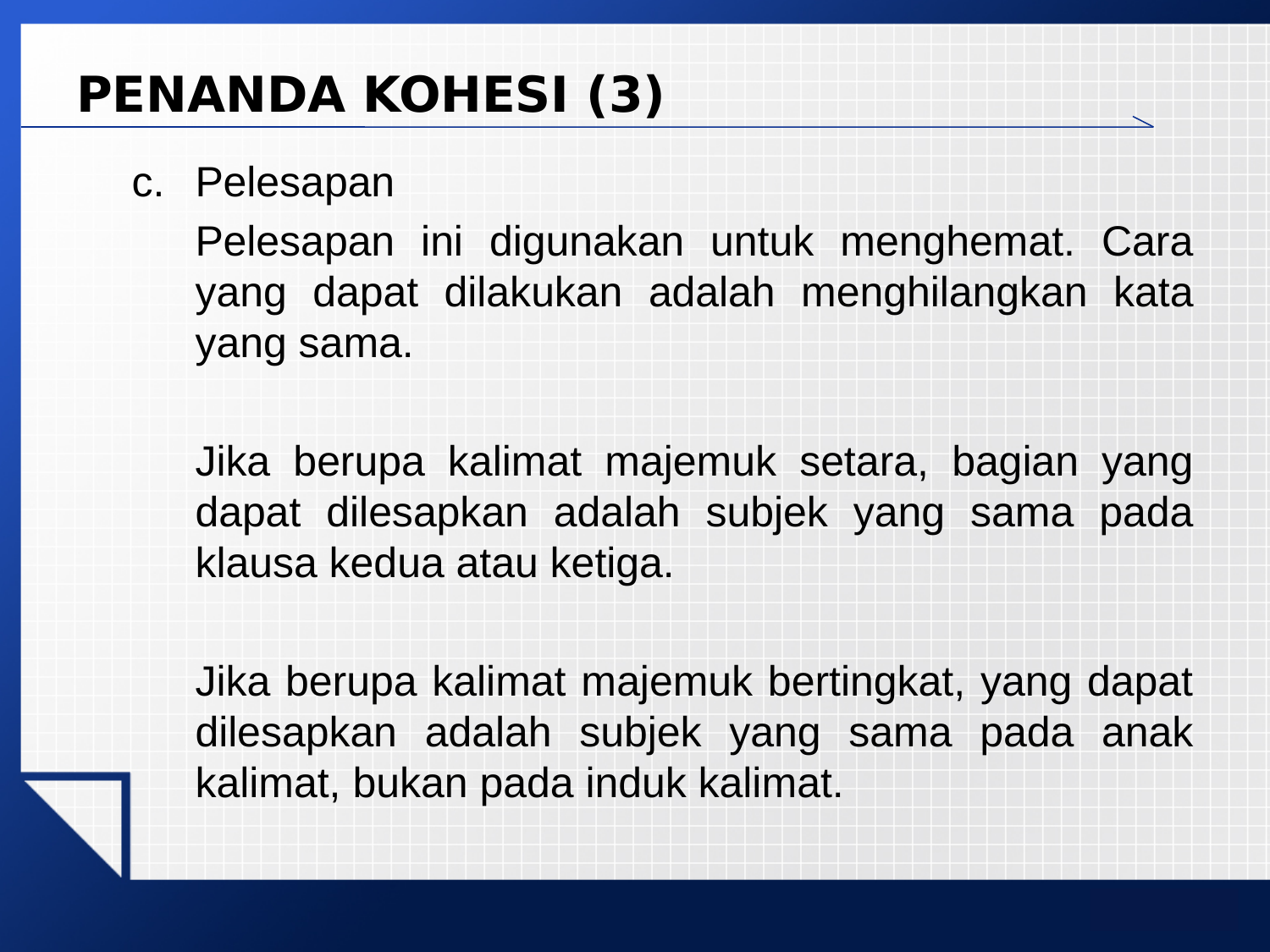

# PENANDA KOHESI (3)
c.	Pelesapan
	Pelesapan ini digunakan untuk menghemat. Cara yang dapat dilakukan adalah menghilangkan kata yang sama.

	Jika berupa kalimat majemuk setara, bagian yang dapat dilesapkan adalah subjek yang sama pada klausa kedua atau ketiga.

	Jika berupa kalimat majemuk bertingkat, yang dapat dilesapkan adalah subjek yang sama pada anak kalimat, bukan pada induk kalimat.